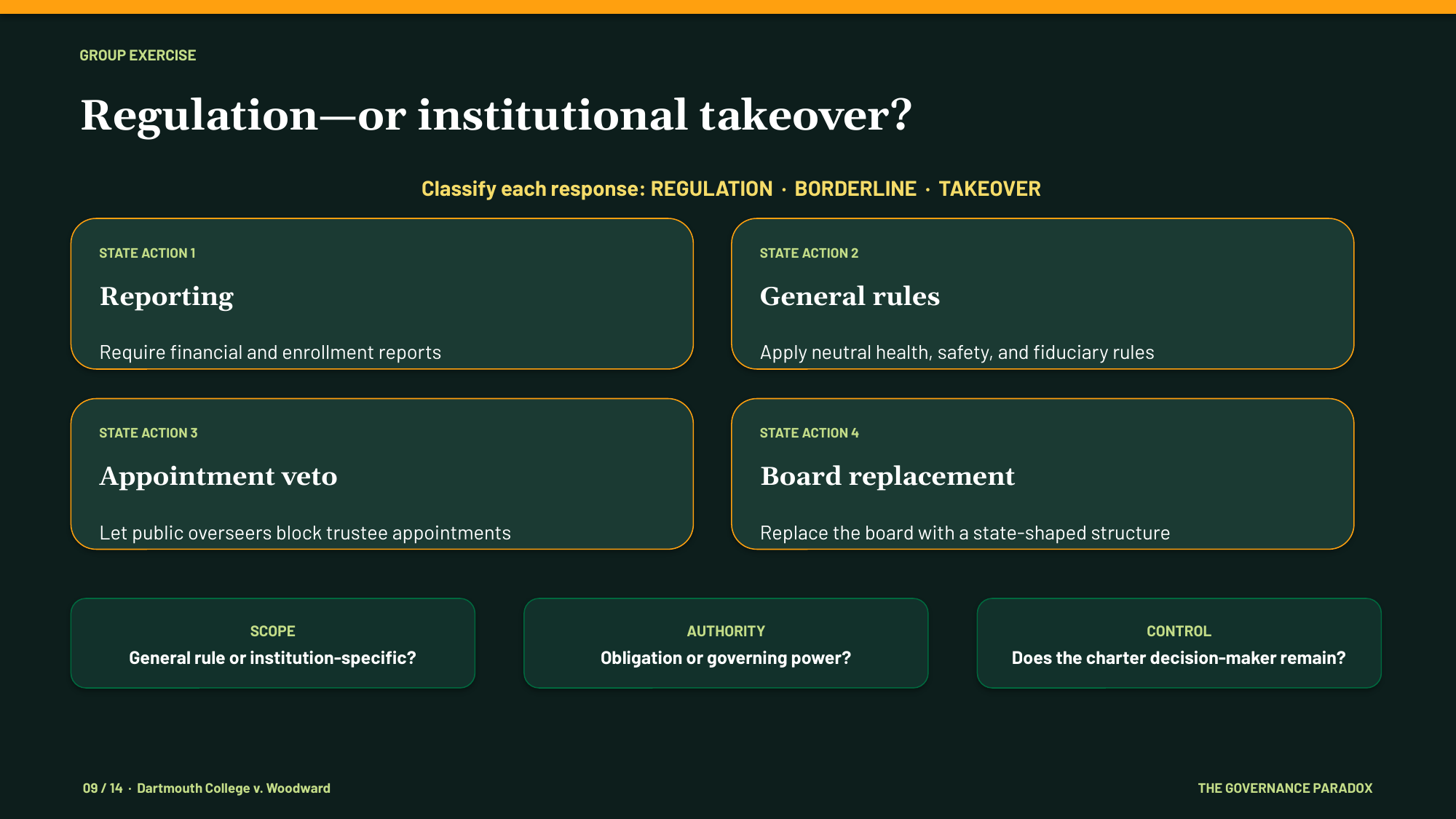

GROUP EXERCISE
Regulation—or institutional takeover?
Classify each response: REGULATION  ·  BORDERLINE  ·  TAKEOVER

STATE ACTION 1
STATE ACTION 2
Reporting
General rules
Require financial and enrollment reports
Apply neutral health, safety, and fiduciary rules

STATE ACTION 3
STATE ACTION 4
Appointment veto
Board replacement
Let public overseers block trustee appointments
Replace the board with a state-shaped structure

SCOPE
AUTHORITY
CONTROL
General rule or institution-specific?
Obligation or governing power?
Does the charter decision-maker remain?
09 / 14  ·  Dartmouth College v. Woodward
THE GOVERNANCE PARADOX